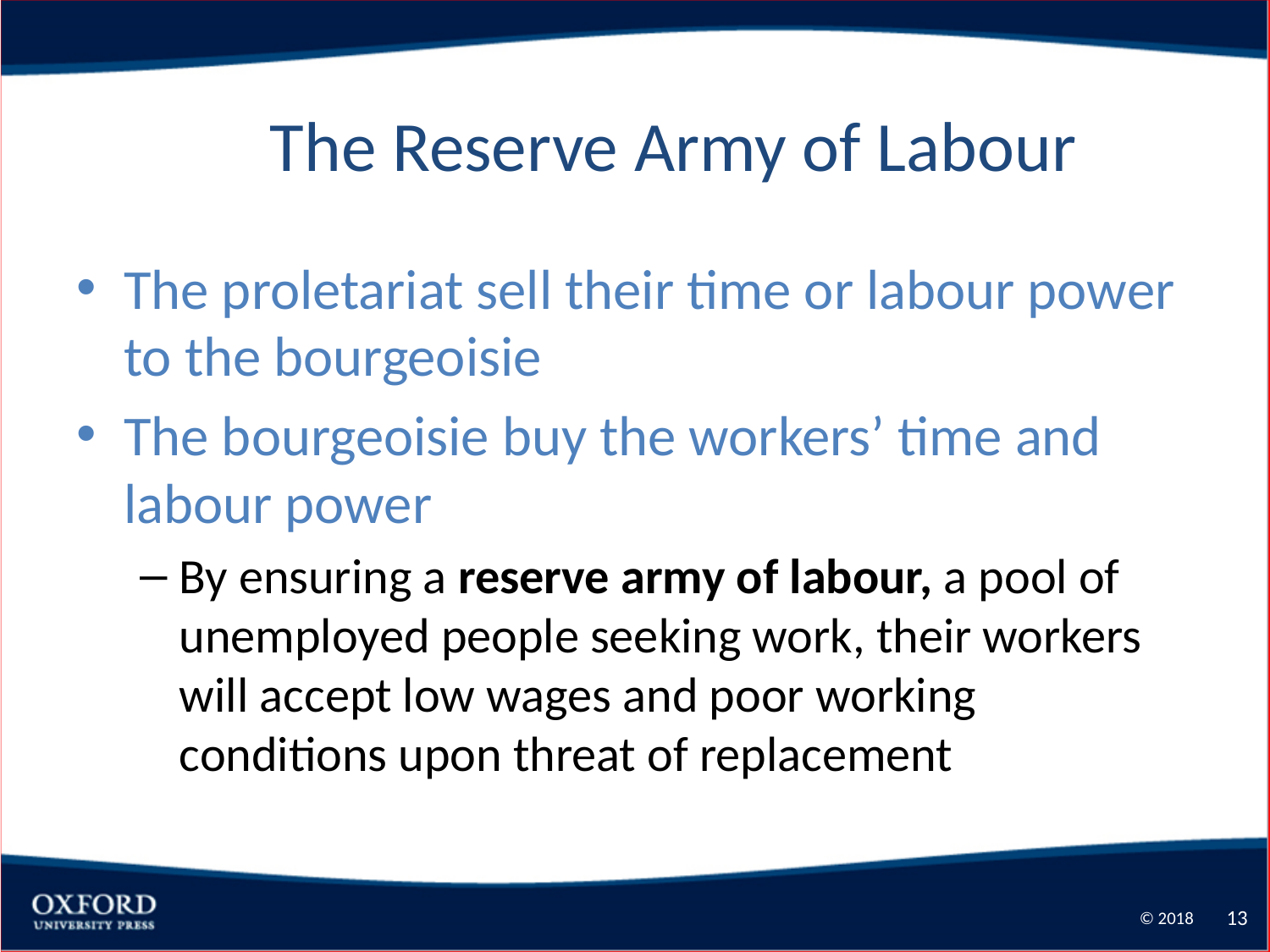

13
# The Reserve Army of Labour
The proletariat sell their time or labour power to the bourgeoisie
The bourgeoisie buy the workers’ time and labour power
By ensuring a reserve army of labour, a pool of unemployed people seeking work, their workers will accept low wages and poor working conditions upon threat of replacement